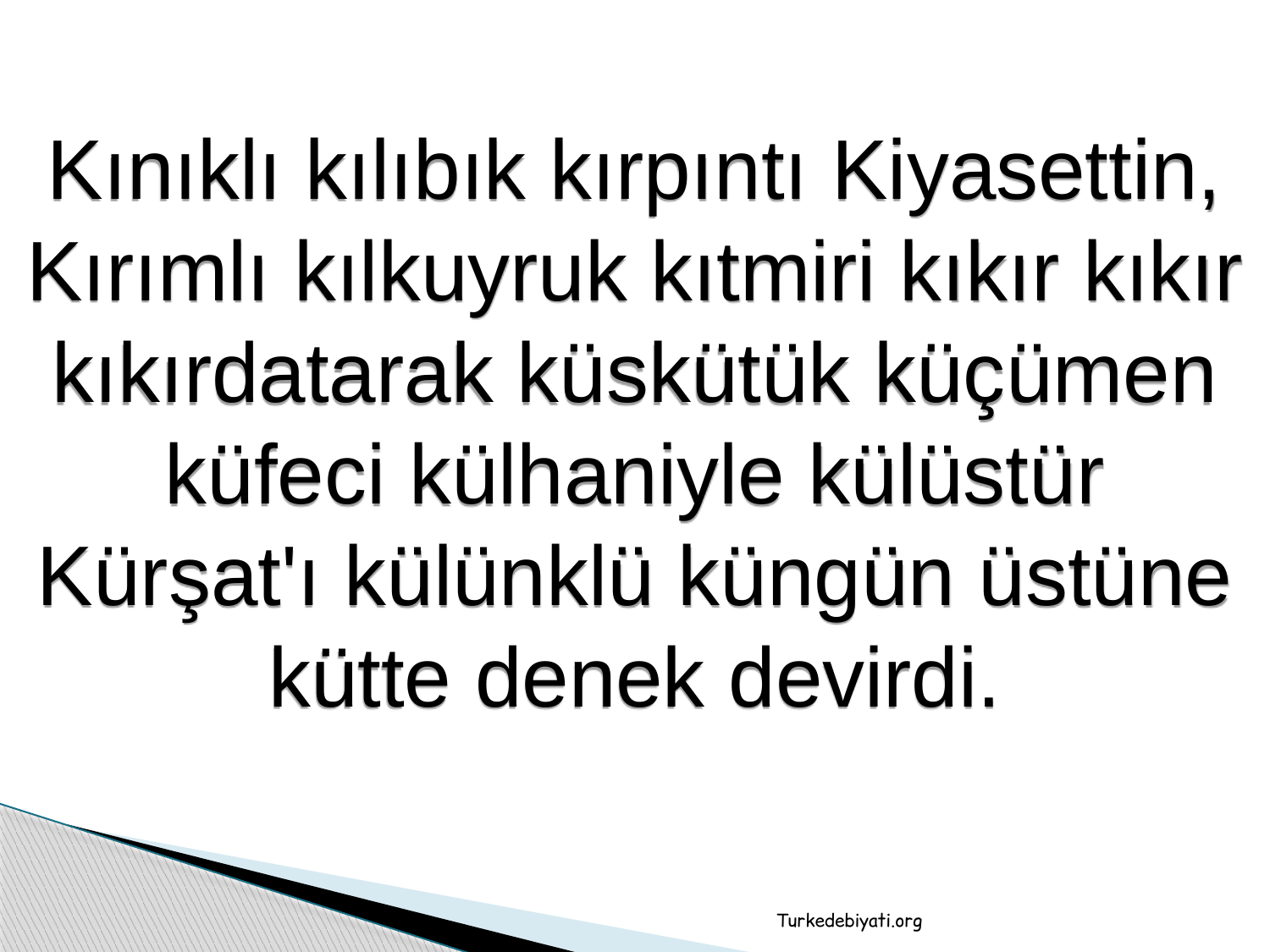

Kınıklı kılıbık kırpıntı Kiyasettin, Kırımlı kılkuyruk kıtmiri kıkır kıkır kıkırdatarak küskütük küçümen küfeci külhaniyle külüstür Kürşat'ı külünklü küngün üstüne kütte denek devirdi.
Turkedebiyati.org